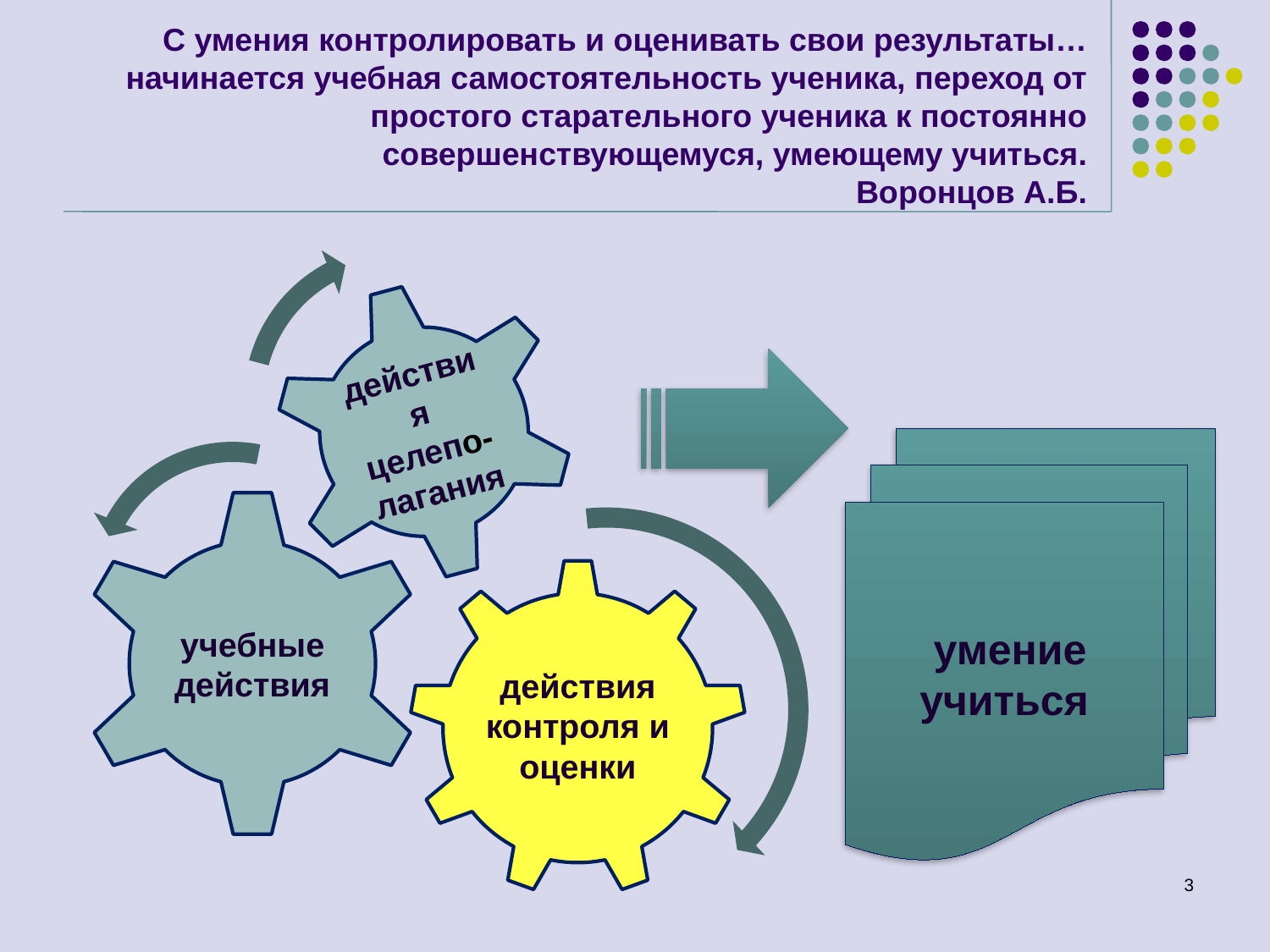

# С умения контролировать и оценивать свои результаты… начинается учебная самостоятельность ученика, переход от простого старательного ученика к постоянно совершенствующемуся, умеющему учиться. Воронцов А.Б.
действия контроля и оценки
учебные действия
действия целепо-лагания

 умение учиться

3